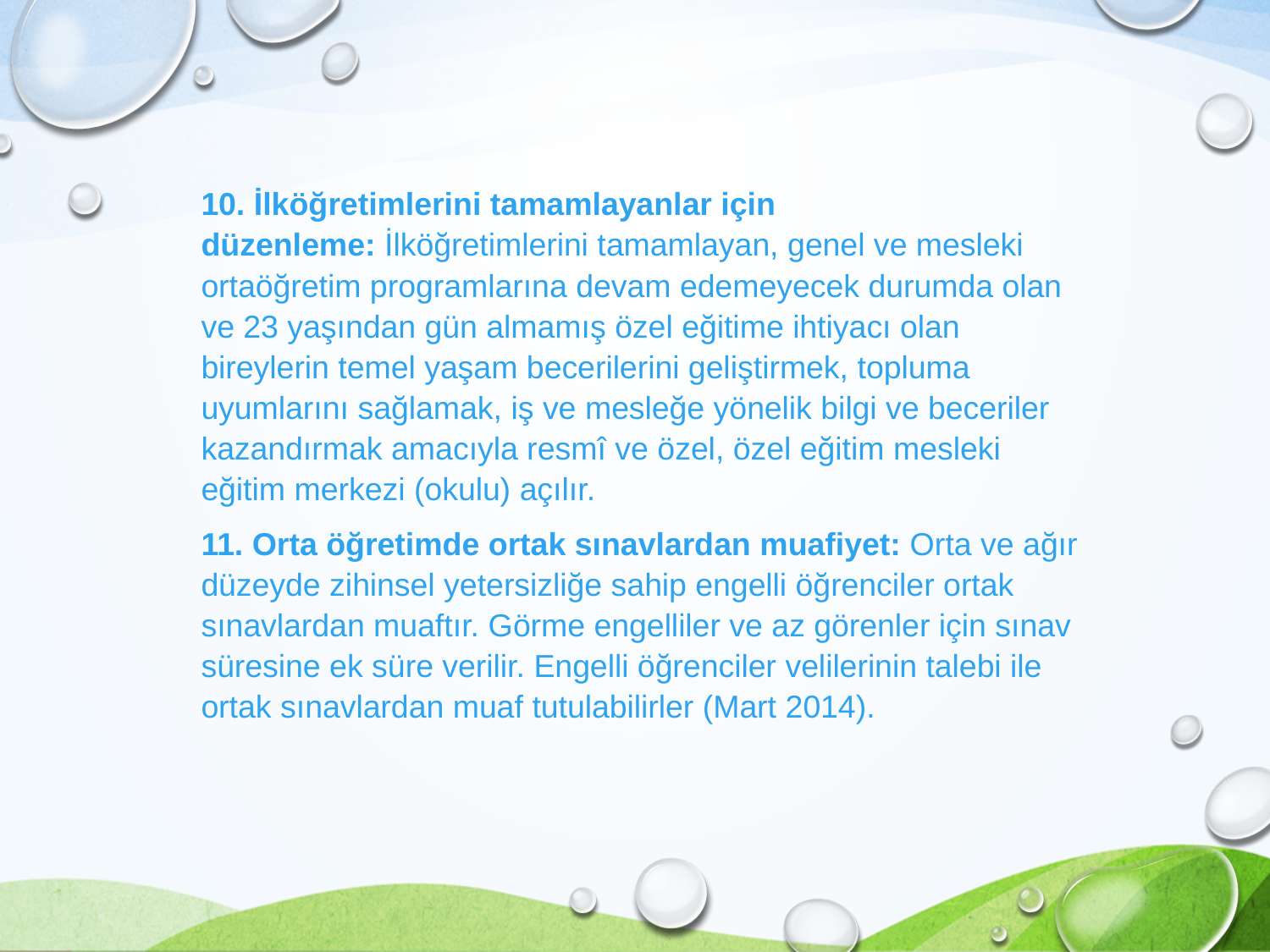

10. İlköğretimlerini tamamlayanlar için düzenleme: İlköğretimlerini tamamlayan, genel ve mesleki ortaöğretim programlarına devam edemeyecek durumda olan ve 23 yaşından gün almamış özel eğitime ihtiyacı olan bireylerin temel yaşam becerilerini geliştirmek, topluma uyumlarını sağlamak, iş ve mesleğe yönelik bilgi ve beceriler kazandırmak amacıyla resmî ve özel, özel eğitim mesleki eğitim merkezi (okulu) açılır.
11. Orta öğretimde ortak sınavlardan muafiyet: Orta ve ağır düzeyde zihinsel yetersizliğe sahip engelli öğrenciler ortak sınavlardan muaftır. Görme engelliler ve az görenler için sınav süresine ek süre verilir. Engelli öğrenciler velilerinin talebi ile ortak sınavlardan muaf tutulabilirler (Mart 2014).